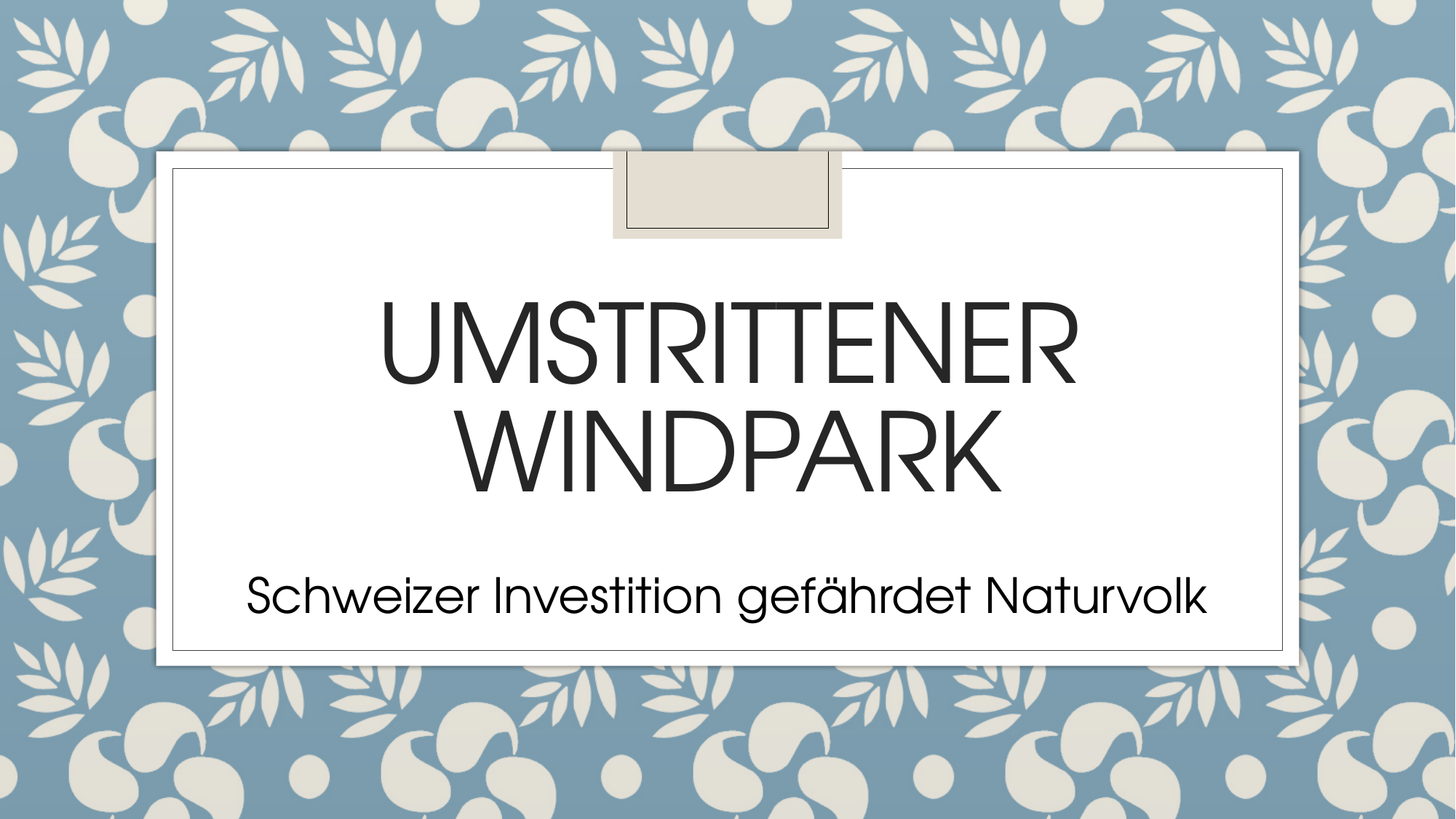

# Umstrittener Windpark
Schweizer Investition gefährdet Naturvolk